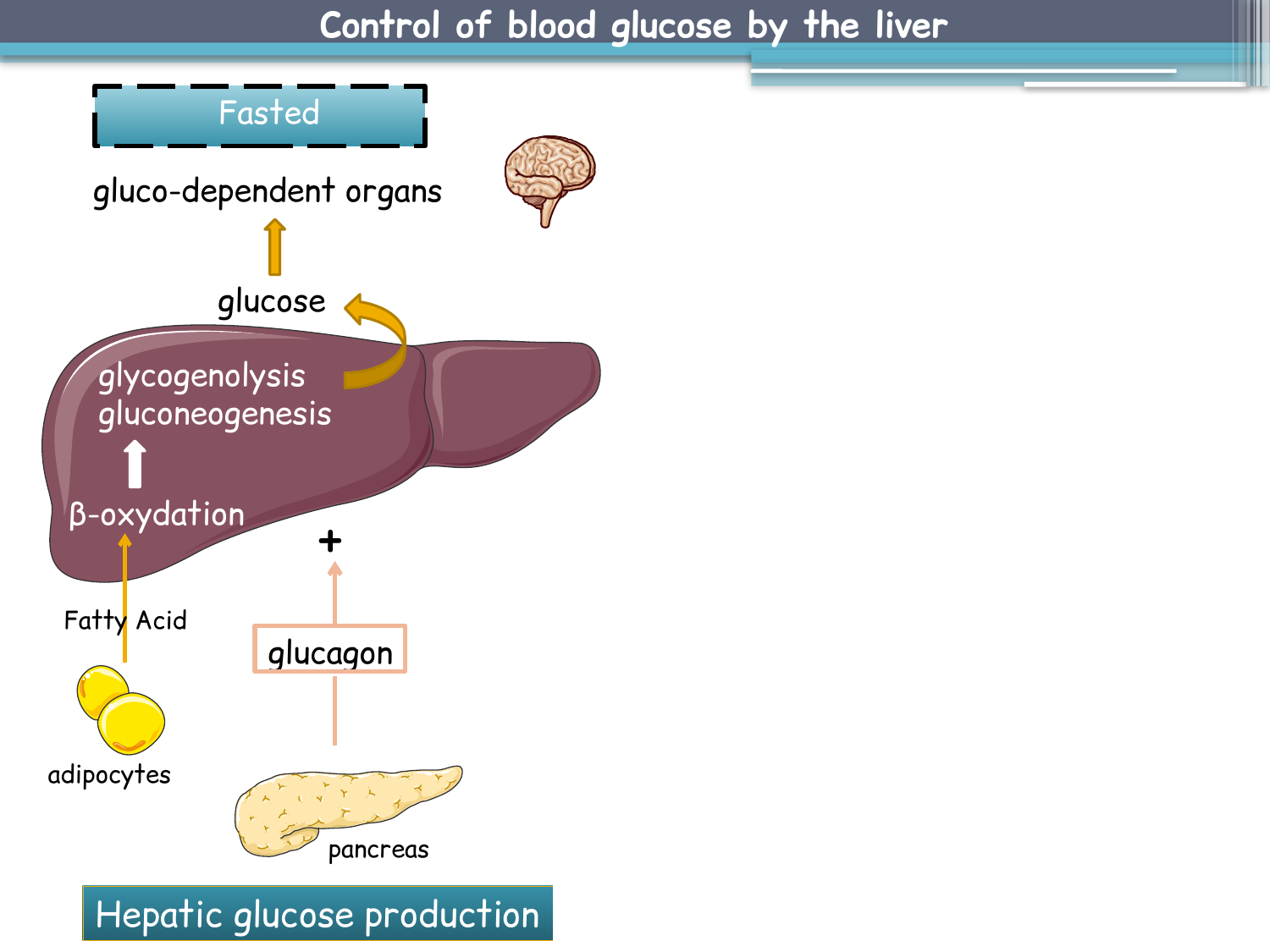

Control of blood glucose by the liver

Fasted

gluco-dependent organs

glucose

glycogenolysis
gluconeogenesis

β-oxydation
+
Fatty Acid

glucagon

adipocytes

pancreas
Hepatic glucose production
A l’état nourri